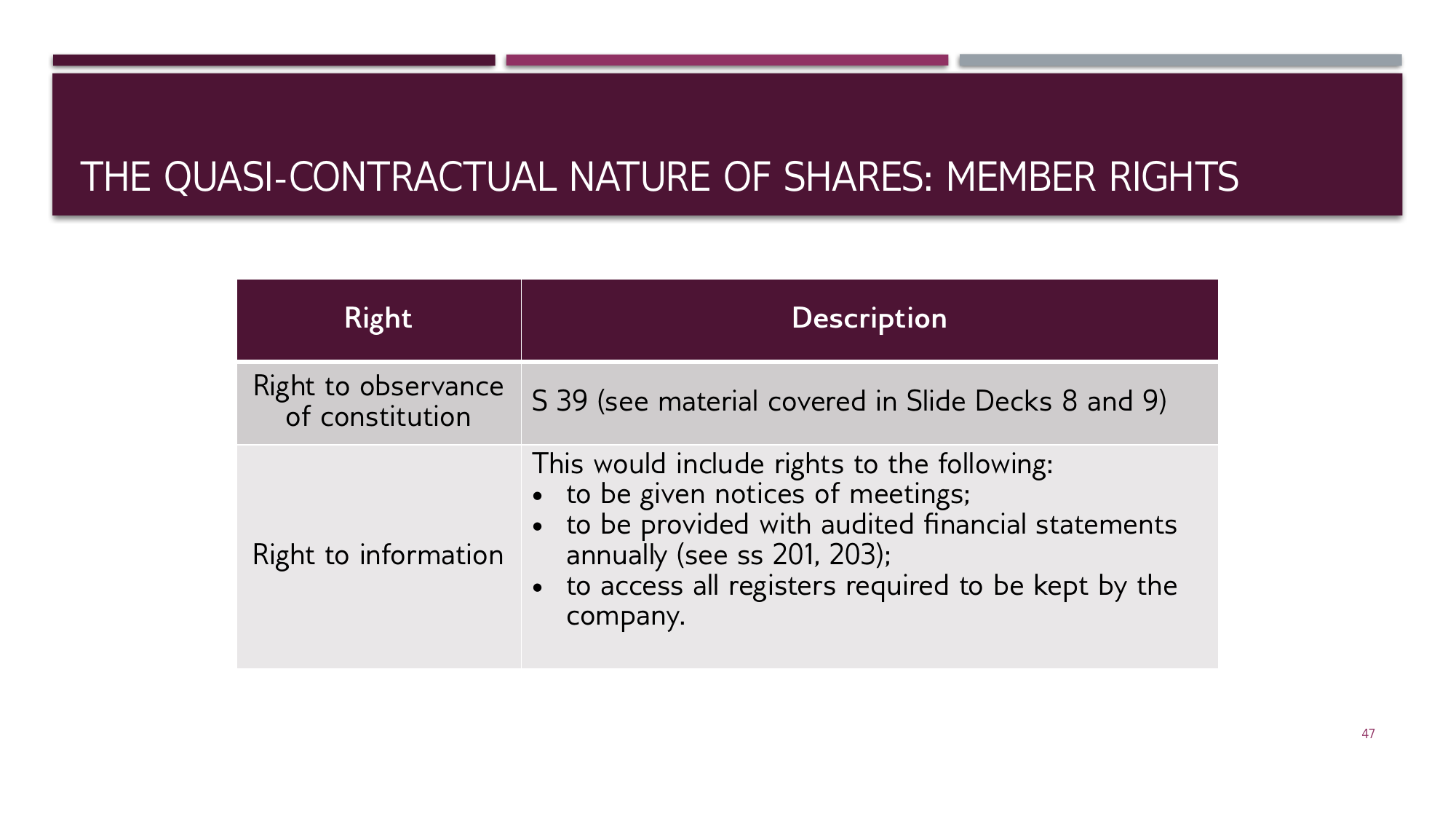

# The quasi-contractual nature of shares: MEMBER rights
| Right | Description |
| --- | --- |
| Right to observance of constitution | S 39 (see material covered in Slide Decks 8 and 9) |
| Right to information | This would include rights to the following: to be given notices of meetings; to be provided with audited financial statements annually (see ss 201, 203); to access all registers required to be kept by the company. |
47